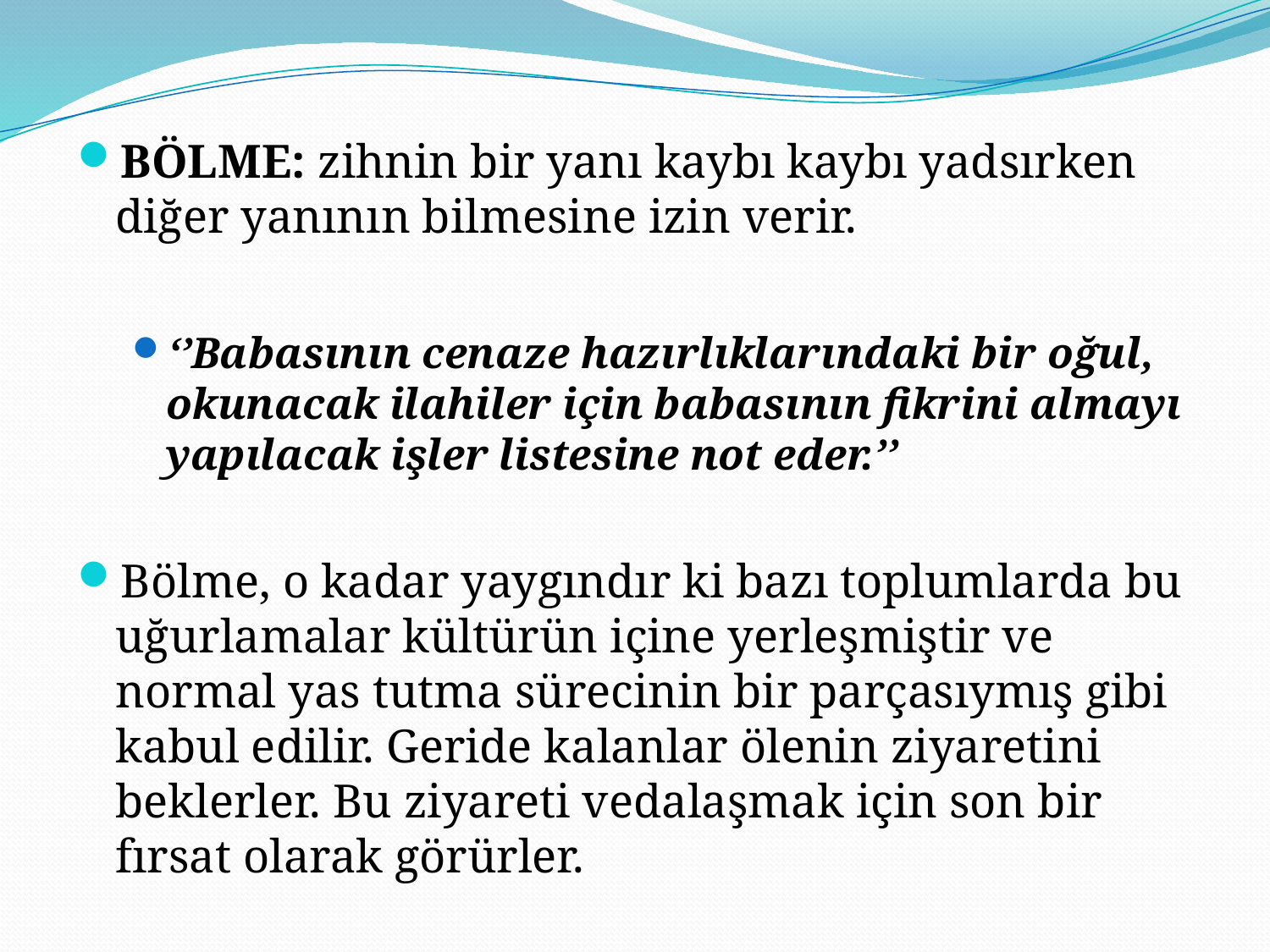

BÖLME: zihnin bir yanı kaybı kaybı yadsırken diğer yanının bilmesine izin verir.

‘’Babasının cenaze hazırlıklarındaki bir oğul, okunacak ilahiler için babasının fikrini almayı yapılacak işler listesine not eder.’’

Bölme, o kadar yaygındır ki bazı toplumlarda bu uğurlamalar kültürün içine yerleşmiştir ve normal yas tutma sürecinin bir parçasıymış gibi kabul edilir. Geride kalanlar ölenin ziyaretini beklerler. Bu ziyareti vedalaşmak için son bir fırsat olarak görürler.